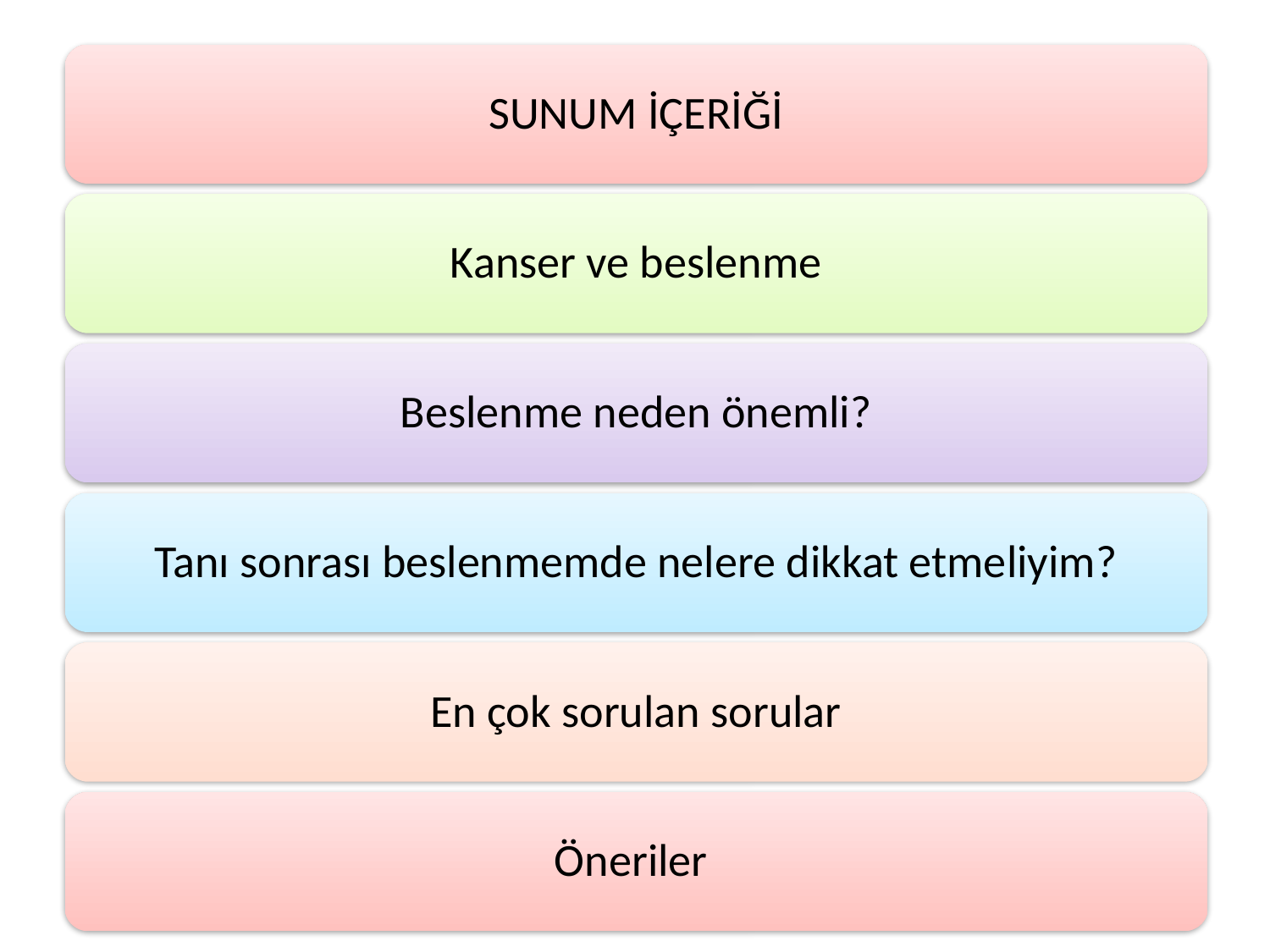

SUNUM İÇERİĞİ
Kanser ve beslenme
Beslenme neden önemli?
Tanı sonrası beslenmemde nelere dikkat etmeliyim?
En çok sorulan sorular
Öneriler